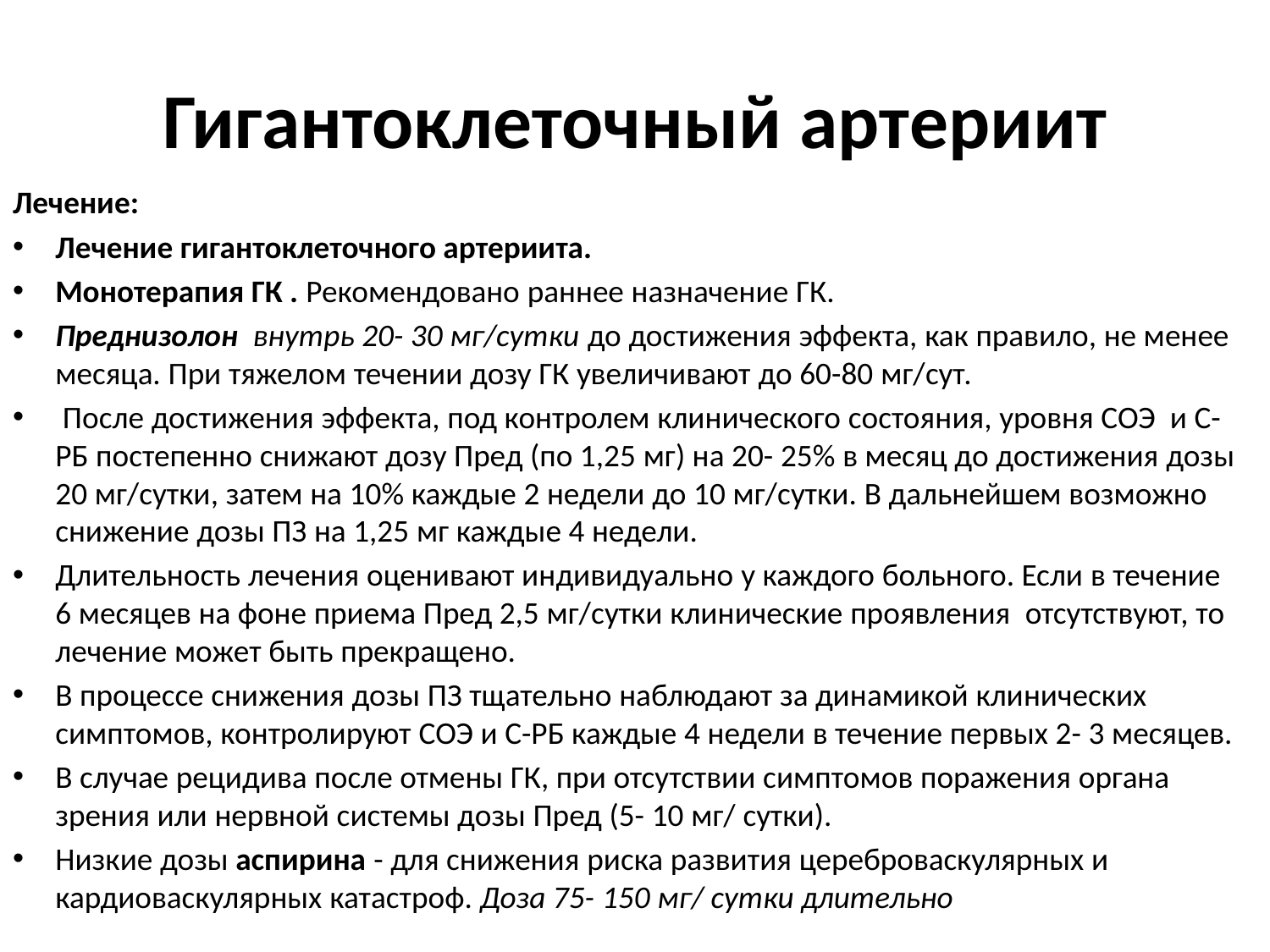

# Гигантоклеточный артериит
Лечение:
Лечение гигантоклеточного артериита.
Монотерапия ГК . Рекомендовано раннее назначение ГК.
Преднизолон  внутрь 20- 30 мг/сутки до достижения эффекта, как правило, не менее месяца. При тяжелом течении дозу ГК увеличивают до 60-80 мг/сут.
 После достижения эффекта, под контролем клинического состояния, уровня СОЭ  и С-РБ постепенно снижают дозу Пред (по 1,25 мг) на 20- 25% в месяц до достижения дозы 20 мг/сутки, затем на 10% каждые 2 недели до 10 мг/сутки. В дальнейшем возможно снижение дозы ПЗ на 1,25 мг каждые 4 недели.
Длительность лечения оценивают индивидуально у каждого больного. Если в течение 6 месяцев на фоне приема Пред 2,5 мг/сутки клинические проявления  отсутствуют, то лечение может быть прекращено.
В процессе снижения дозы ПЗ тщательно наблюдают за динамикой клинических симптомов, контролируют СОЭ и С-РБ каждые 4 недели в течение первых 2- 3 месяцев.
В случае рецидива после отмены ГК, при отсутствии симптомов поражения органа зрения или нервной системы дозы Пред (5- 10 мг/ сутки).
Низкие дозы аспирина - для снижения риска развития цереброваскулярных и кардиоваскулярных катастроф. Доза 75- 150 мг/ сутки длительно